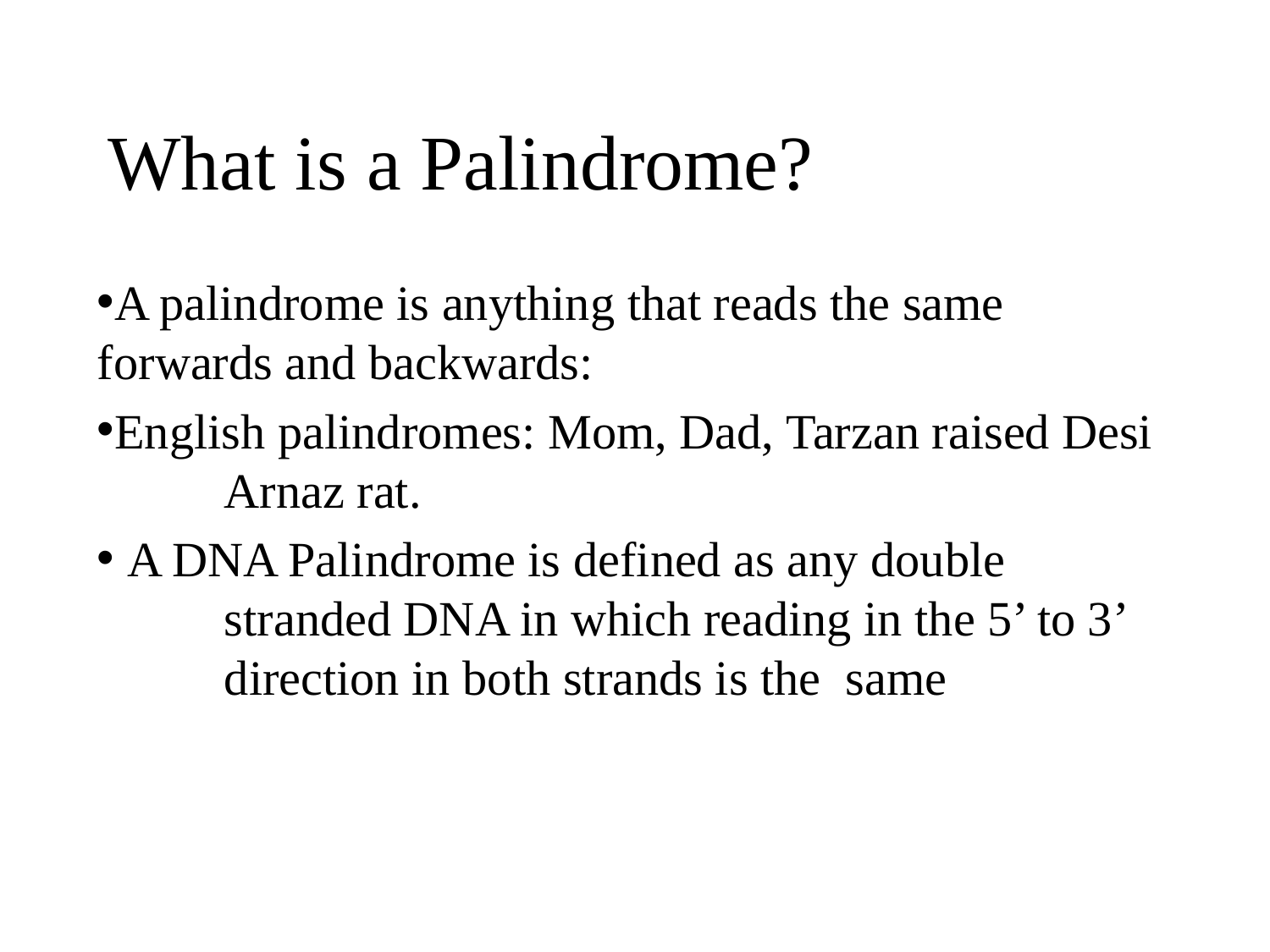

# What is a Palindrome?
A palindrome is anything that reads the same forwards and backwards:
English palindromes: Mom, Dad, Tarzan raised Desi 	Arnaz rat.
 A DNA Palindrome is defined as any double 		stranded DNA in which reading in the 5’ to 3’ 	direction in both strands is the  same